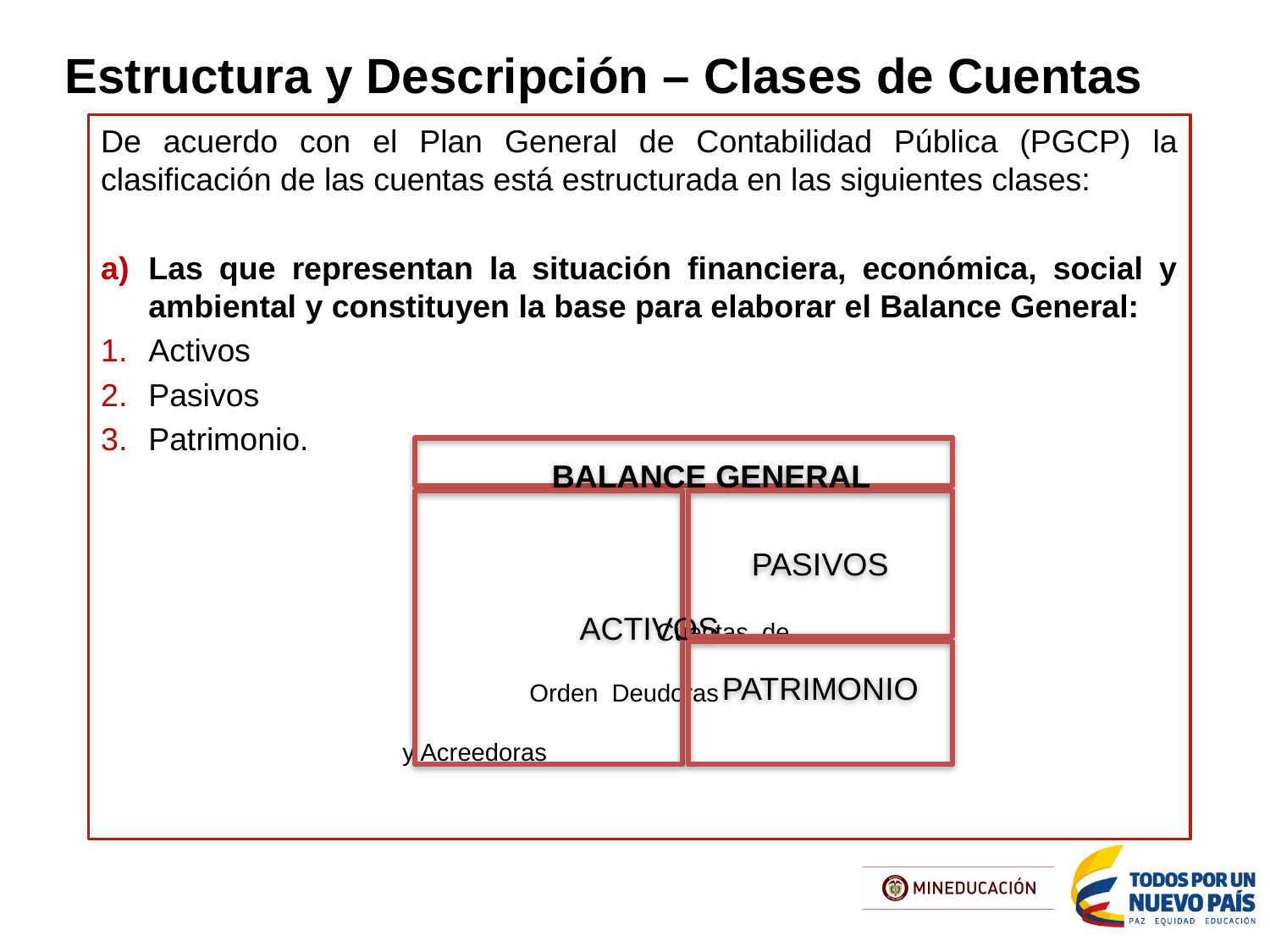

Estructura y Descripción – Clases de Cuentas
De acuerdo con el Plan General de Contabilidad Pública (PGCP) la clasificación de las cuentas está estructurada en las siguientes clases:

Las que representan la situación financiera, económica, social y ambiental y constituyen la base para elaborar el Balance General:
Activos
Pasivos
Patrimonio. 																																											Cuentas de 														Orden Deudoras 														y Acreedoras

              BALANCE GENERAL

ACTIVOS

PASIVOS

PATRIMONIO